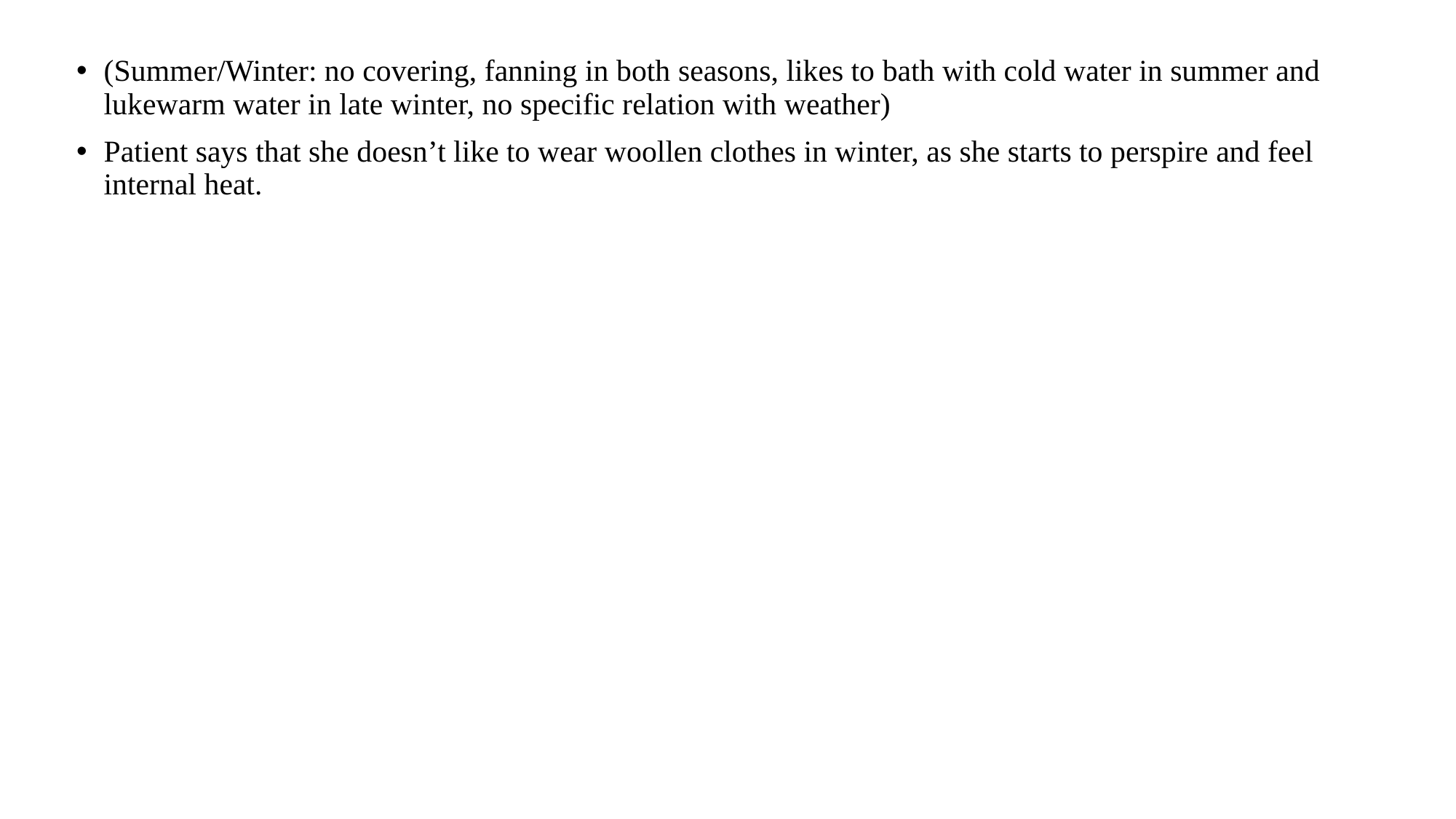

(Summer/Winter: no covering, fanning in both seasons, likes to bath with cold water in summer and lukewarm water in late winter, no specific relation with weather)
Patient says that she doesn’t like to wear woollen clothes in winter, as she starts to perspire and feel internal heat.